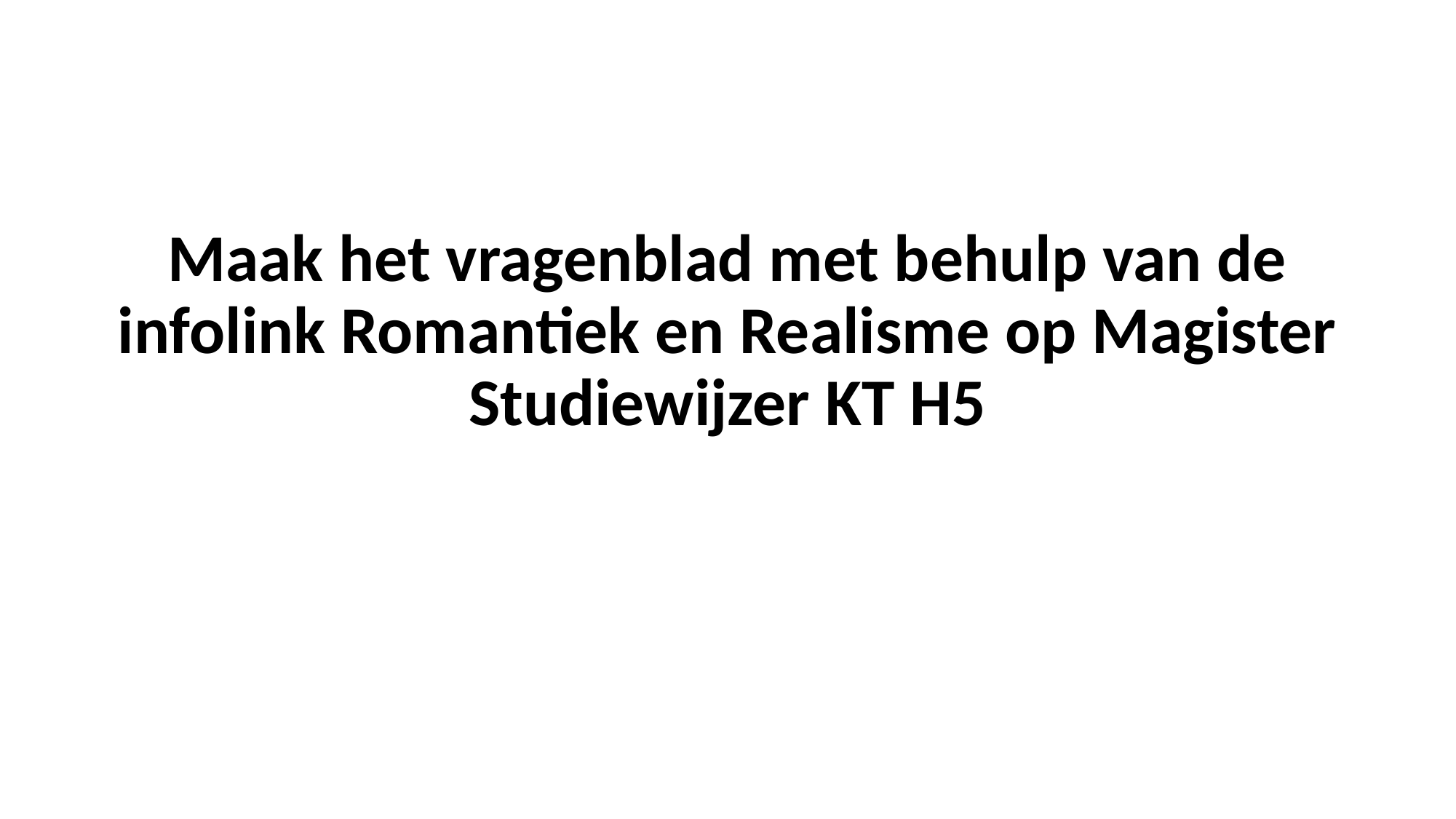

#
Maak het vragenblad met behulp van de infolink Romantiek en Realisme op Magister Studiewijzer KT H5